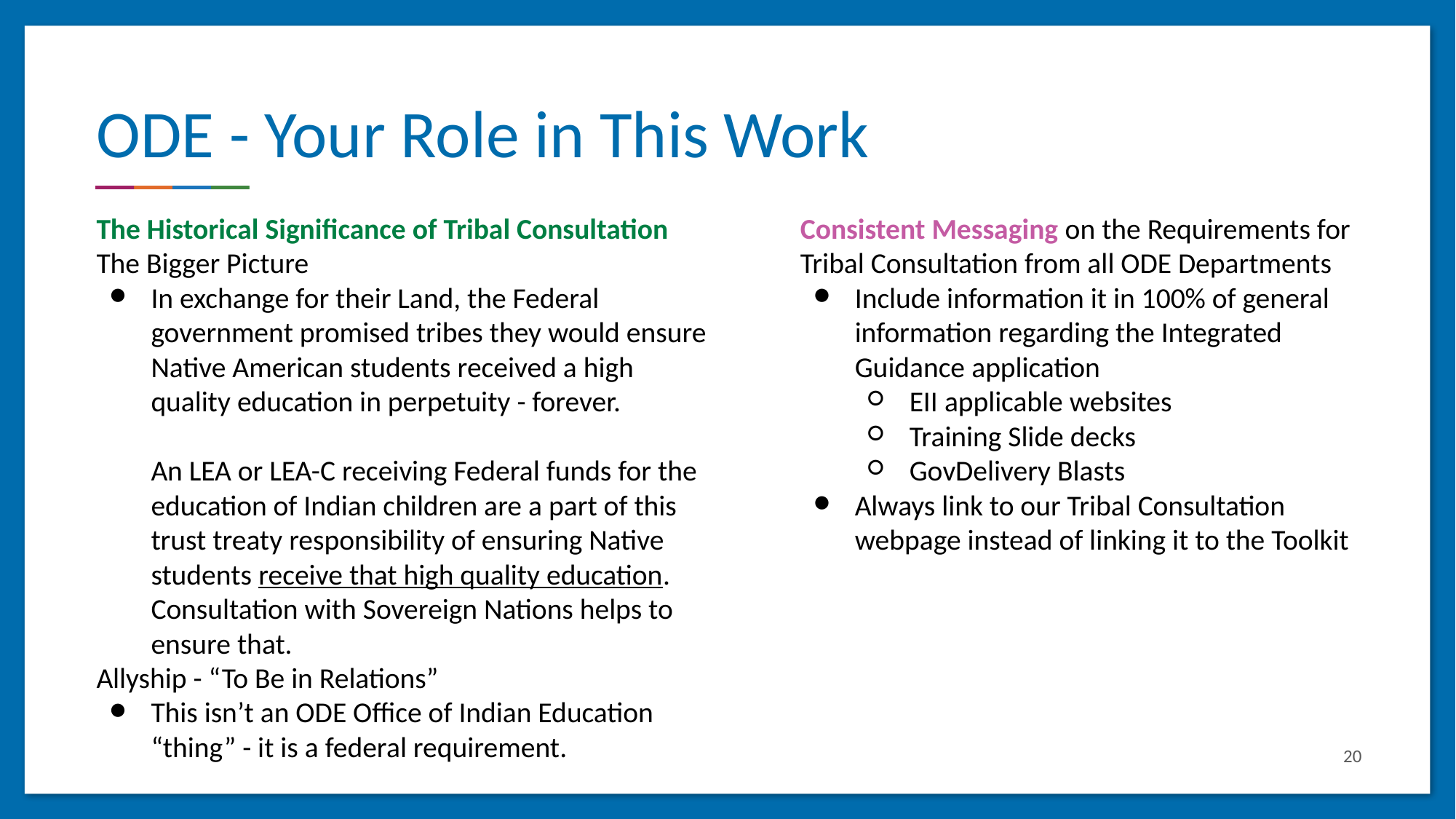

# ODE - Your Role in This Work
The Historical Significance of Tribal Consultation
The Bigger Picture
In exchange for their Land, the Federal government promised tribes they would ensure Native American students received a high quality education in perpetuity - forever.

An LEA or LEA-C receiving Federal funds for the education of Indian children are a part of this trust treaty responsibility of ensuring Native students receive that high quality education. Consultation with Sovereign Nations helps to ensure that.
Allyship - “To Be in Relations”
This isn’t an ODE Office of Indian Education “thing” - it is a federal requirement.
Consistent Messaging on the Requirements for Tribal Consultation from all ODE Departments
Include information it in 100% of general information regarding the Integrated Guidance application
EII applicable websites
Training Slide decks
GovDelivery Blasts
Always link to our Tribal Consultation webpage instead of linking it to the Toolkit
20